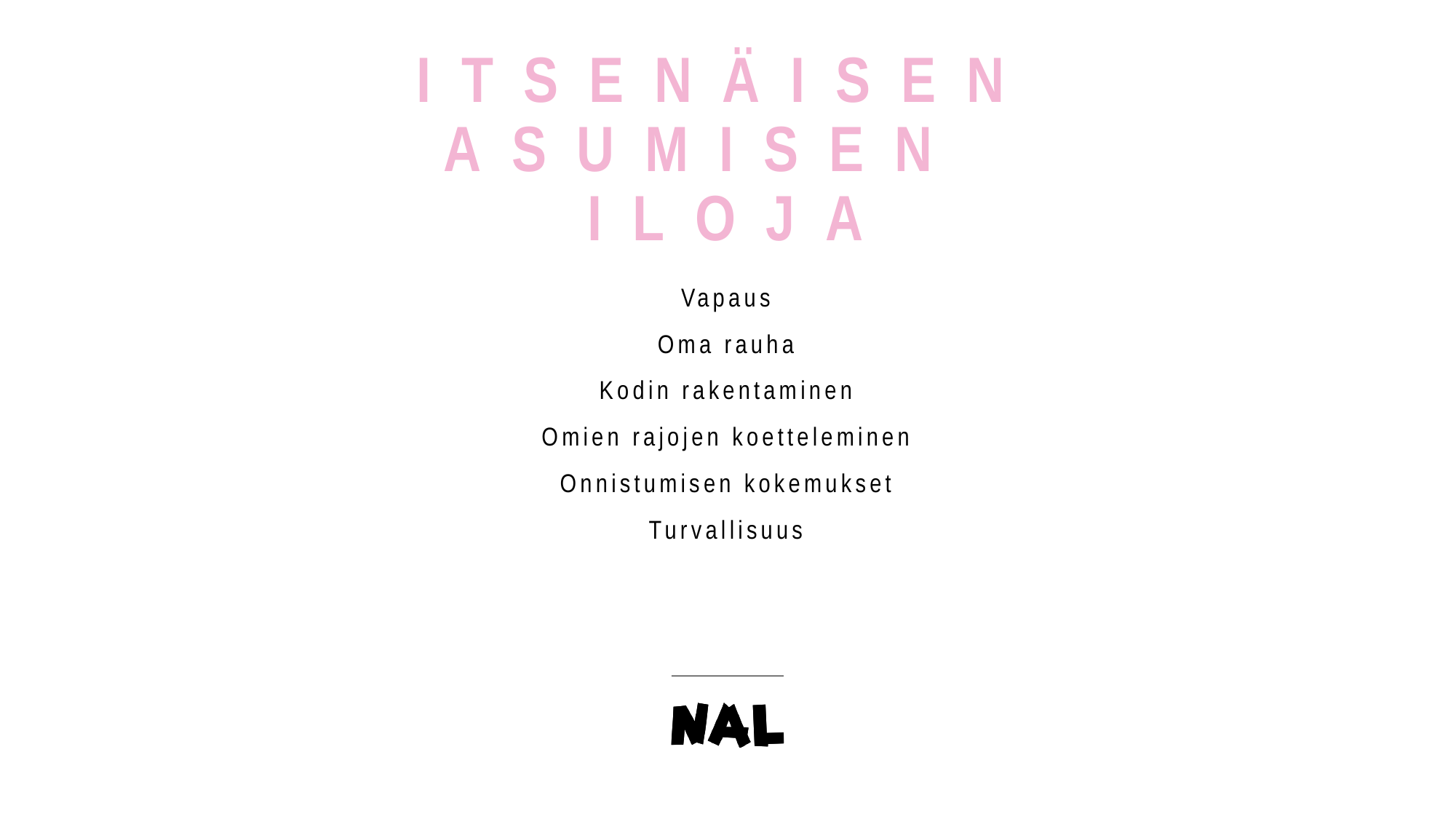

# Itsenäisen asumisen iloja
Vapaus
Oma rauha
Kodin rakentaminen
Omien rajojen koetteleminen
Onnistumisen kokemukset
Turvallisuus